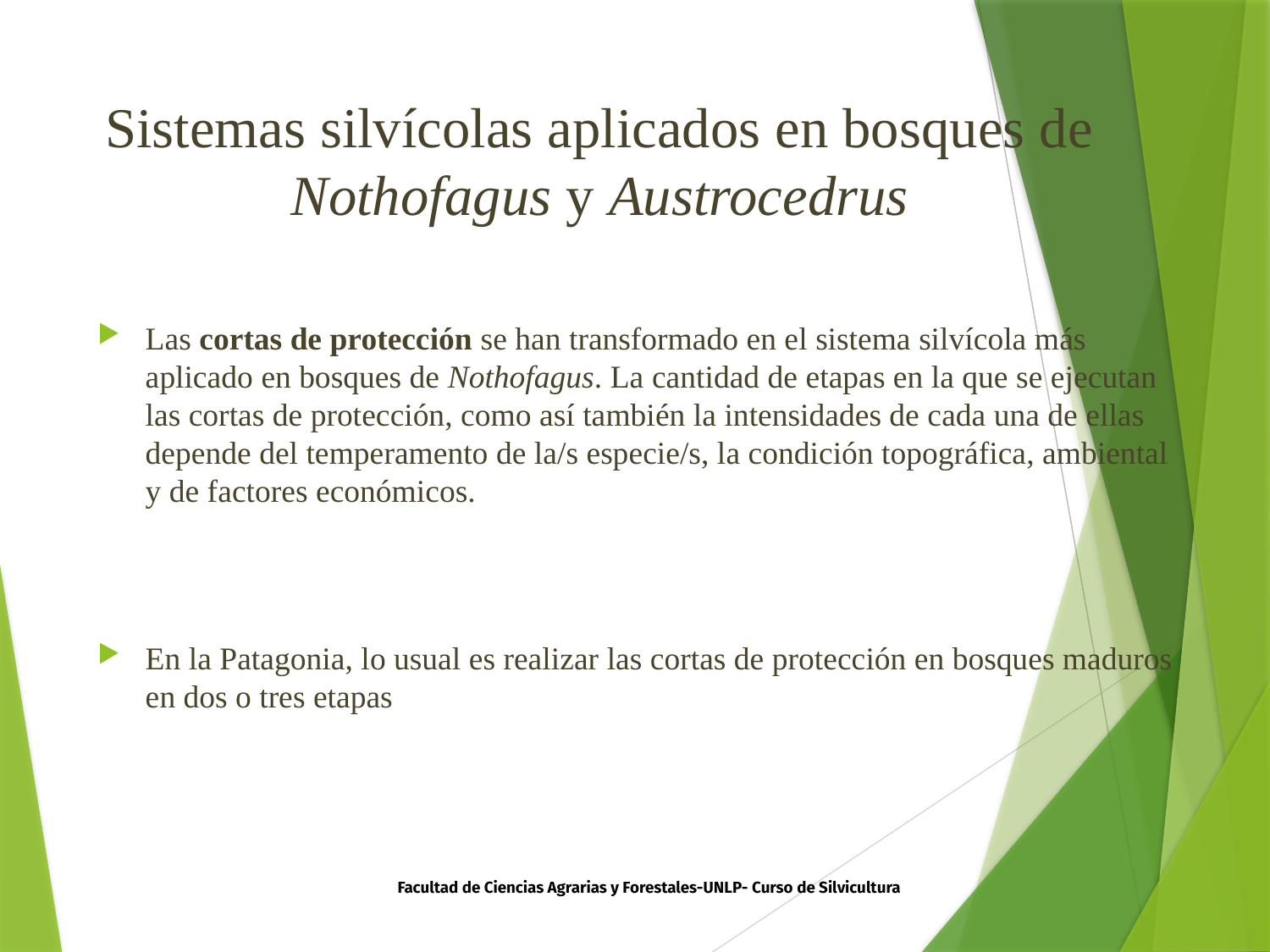

# Sistemas silvícolas aplicados en bosques de Nothofagus y Austrocedrus

Las cortas de protección se han transformado en el sistema silvícola más aplicado en bosques de Nothofagus. La cantidad de etapas en la que se ejecutan las cortas de protección, como así también la intensidades de cada una de ellas depende del temperamento de la/s especie/s, la condición topográfica, ambiental y de factores económicos.

En la Patagonia, lo usual es realizar las cortas de protección en bosques maduros en dos o tres etapas
Facultad de Ciencias Agrarias y Forestales-UNLP- Curso de Silvicultura